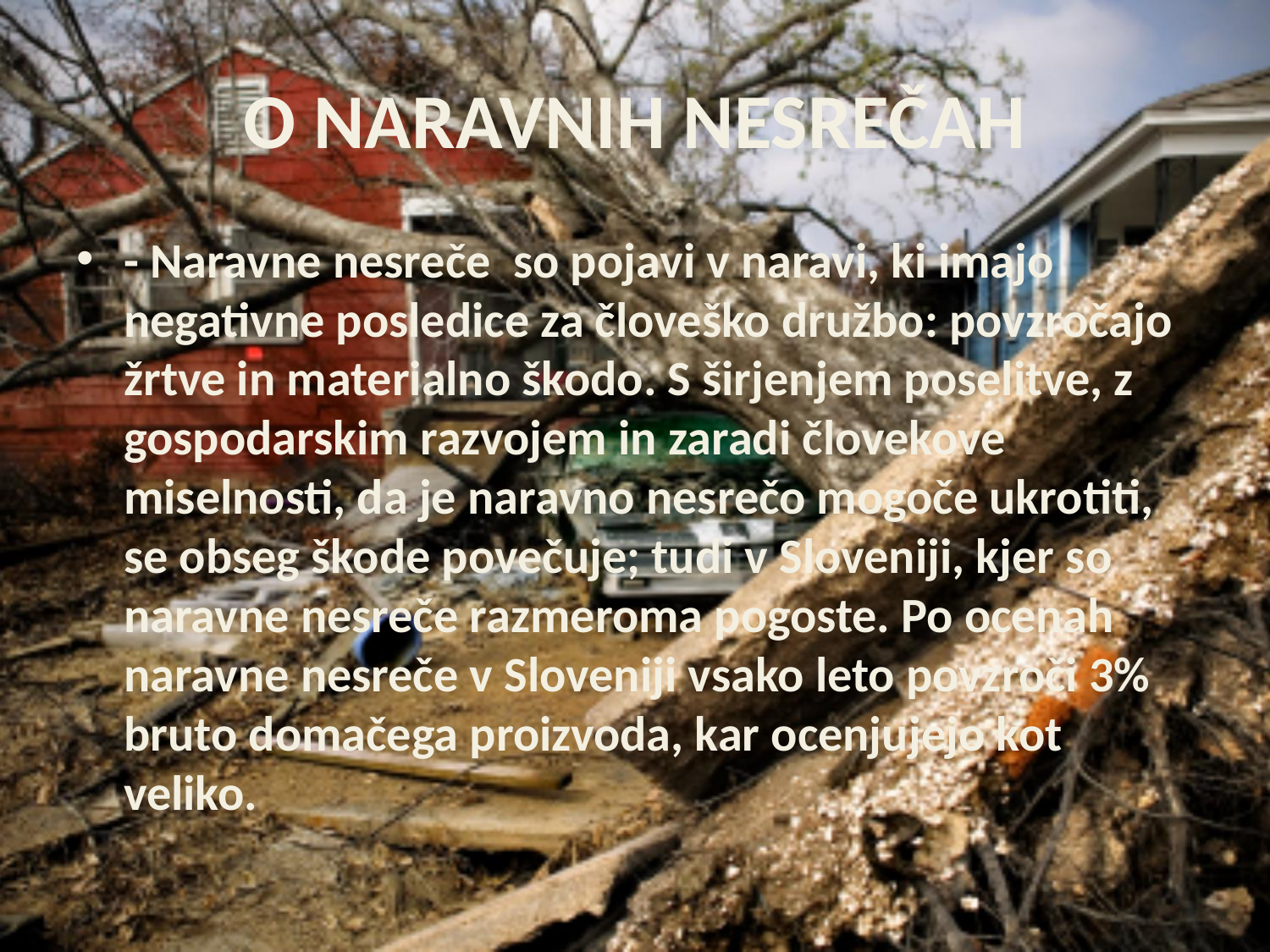

# O NARAVNIH NESREČAH
- Naravne nesreče  so pojavi v naravi, ki imajo negativne posledice za človeško družbo: povzročajo žrtve in materialno škodo. S širjenjem poselitve, z gospodarskim razvojem in zaradi človekove miselnosti, da je naravno nesrečo mogoče ukrotiti, se obseg škode povečuje; tudi v Sloveniji, kjer so naravne nesreče razmeroma pogoste. Po ocenah naravne nesreče v Sloveniji vsako leto povzroči 3% bruto domačega proizvoda, kar ocenjujejo kot veliko.